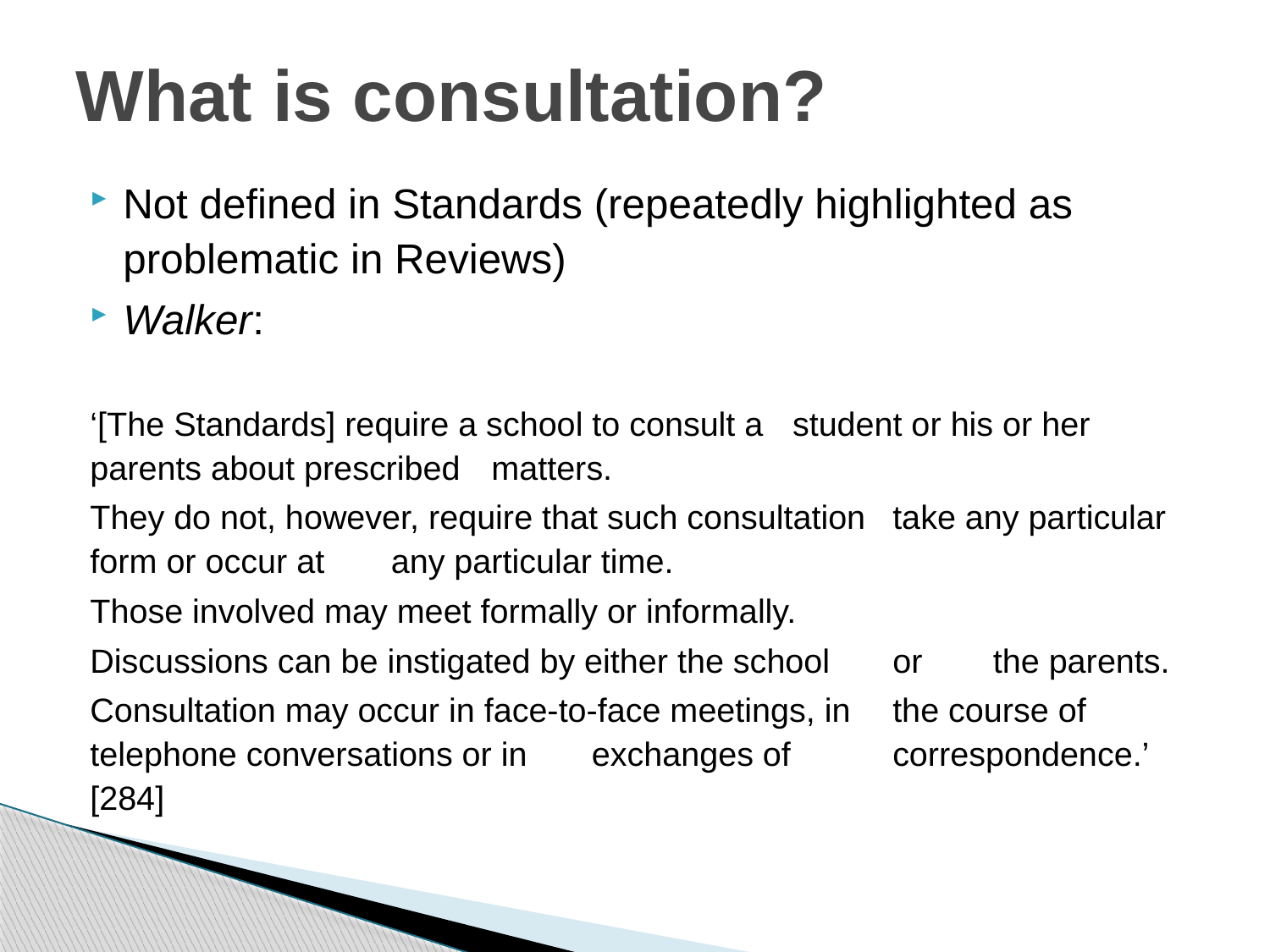

# What is consultation?
Not defined in Standards (repeatedly highlighted as problematic in Reviews)
Walker:

	‘[The Standards] require a school to consult a 	student or his or her parents about prescribed 	matters.
	They do not, however, require that such consultation 	take any particular form or occur at 	any particular time.
	Those involved may meet formally or informally.
	Discussions can be instigated by either the school 	or 	the parents.
	Consultation may occur in face-to-face meetings, in 	the course of telephone conversations or in 	exchanges of 	correspondence.’ [284]